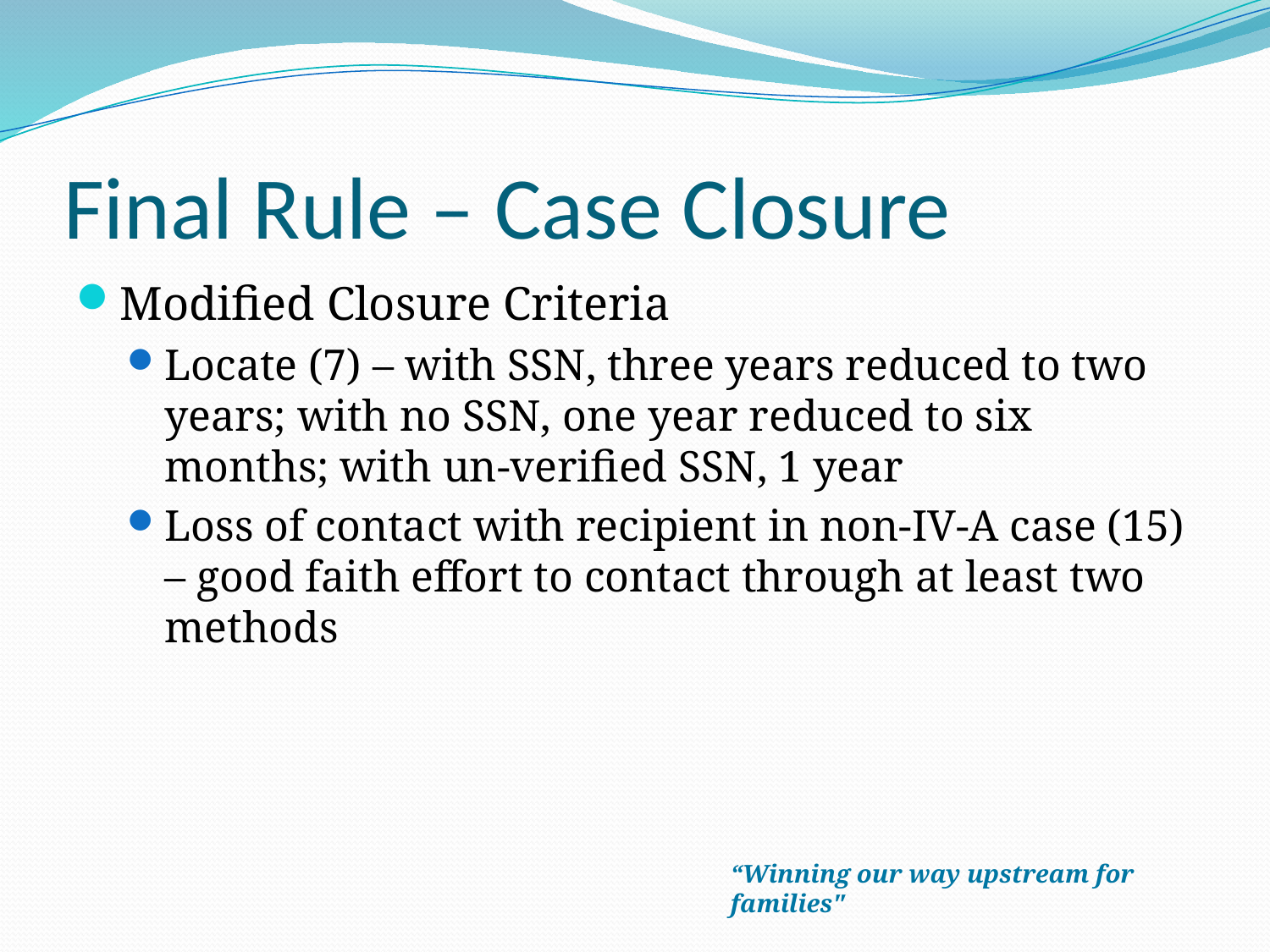

# Final Rule – Case Closure
Modified Closure Criteria
Locate (7) – with SSN, three years reduced to two years; with no SSN, one year reduced to six months; with un-verified SSN, 1 year
Loss of contact with recipient in non-IV-A case (15) – good faith effort to contact through at least two methods
“Winning our way upstream for families"